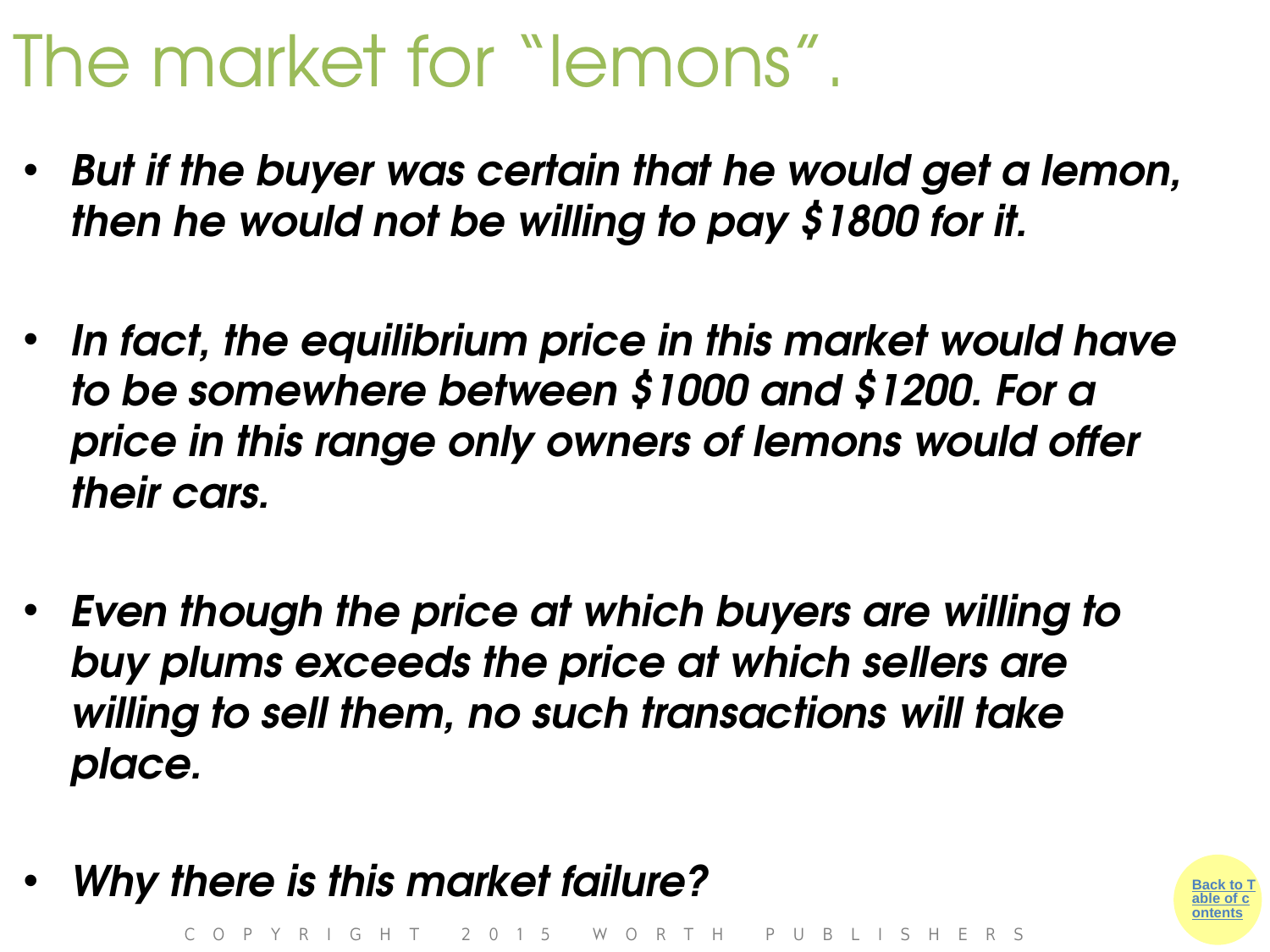

# The market for “lemons”.
But if the buyer was certain that he would get a lemon, then he would not be willing to pay $1800 for it.

In fact, the equilibrium price in this market would have to be somewhere between $1000 and $1200. For a price in this range only owners of lemons would offer their cars.

Even though the price at which buyers are willing to buy plums exceeds the price at which sellers are willing to sell them, no such transactions will take place.

Why there is this market failure?

Copyright 2015 Worth Publishers